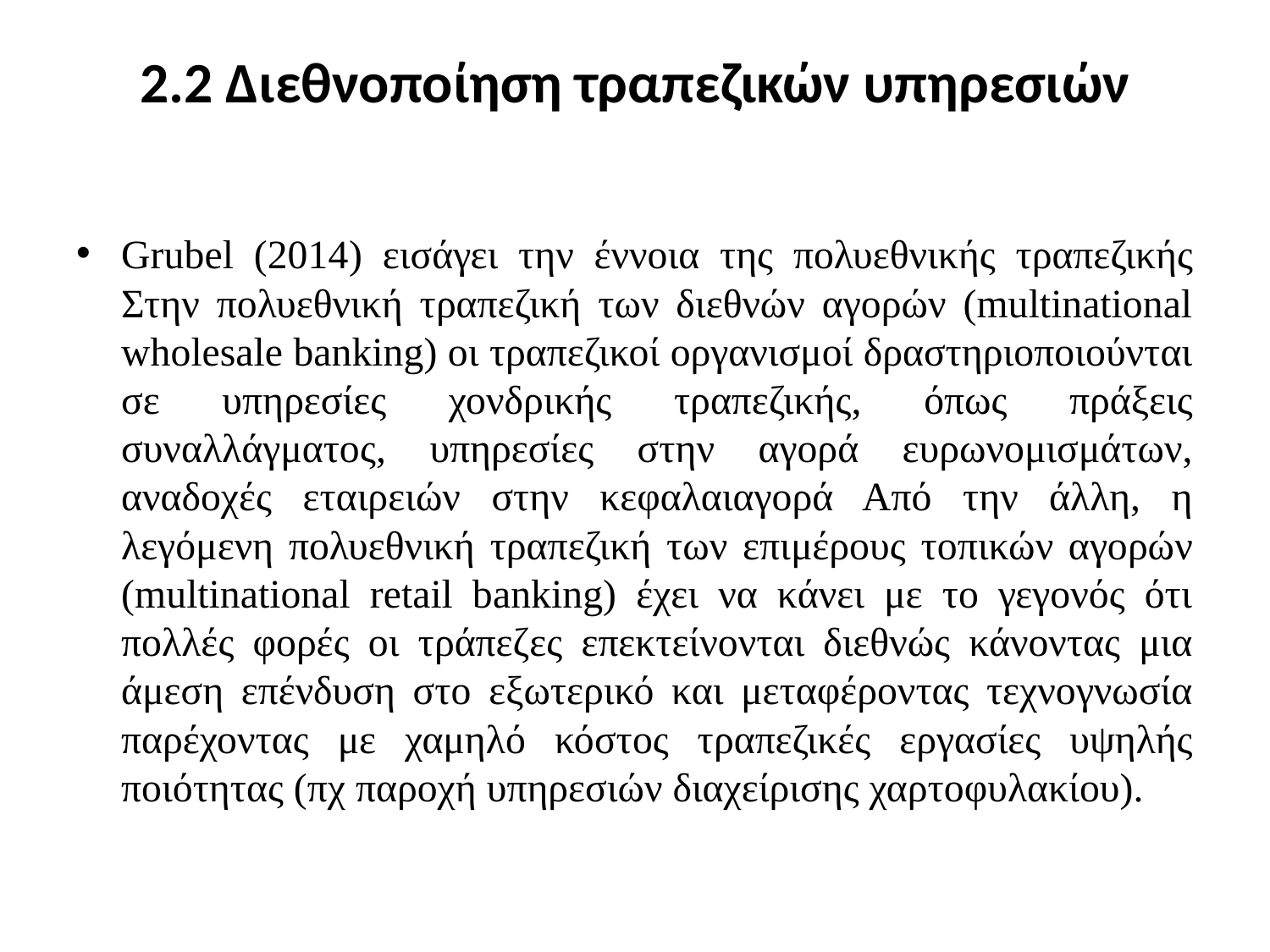

# 2.2 Διεθνοποίηση τραπεζικών υπηρεσιών
Grubel (2014) εισάγει την έννοια της πολυεθνικής τραπεζικής Στην πολυεθνική τραπεζική των διεθνών αγορών (multinational wholesale banking) οι τραπεζικοί οργανισμοί δραστηριοποιούνται σε υπηρεσίες χονδρικής τραπεζικής, όπως πράξεις συναλλάγματος, υπηρεσίες στην αγορά ευρωνομισμάτων, αναδοχές εταιρειών στην κεφαλαιαγορά Από την άλλη, η λεγόμενη πολυεθνική τραπεζική των επιμέρους τοπικών αγορών (multinational retail banking) έχει να κάνει με το γεγονός ότι πολλές φορές οι τράπεζες επεκτείνονται διεθνώς κάνοντας μια άμεση επένδυση στο εξωτερικό και μεταφέροντας τεχνογνωσία παρέχοντας με χαμηλό κόστος τραπεζικές εργασίες υψηλής ποιότητας (πχ παροχή υπηρεσιών διαχείρισης χαρτοφυλακίου).